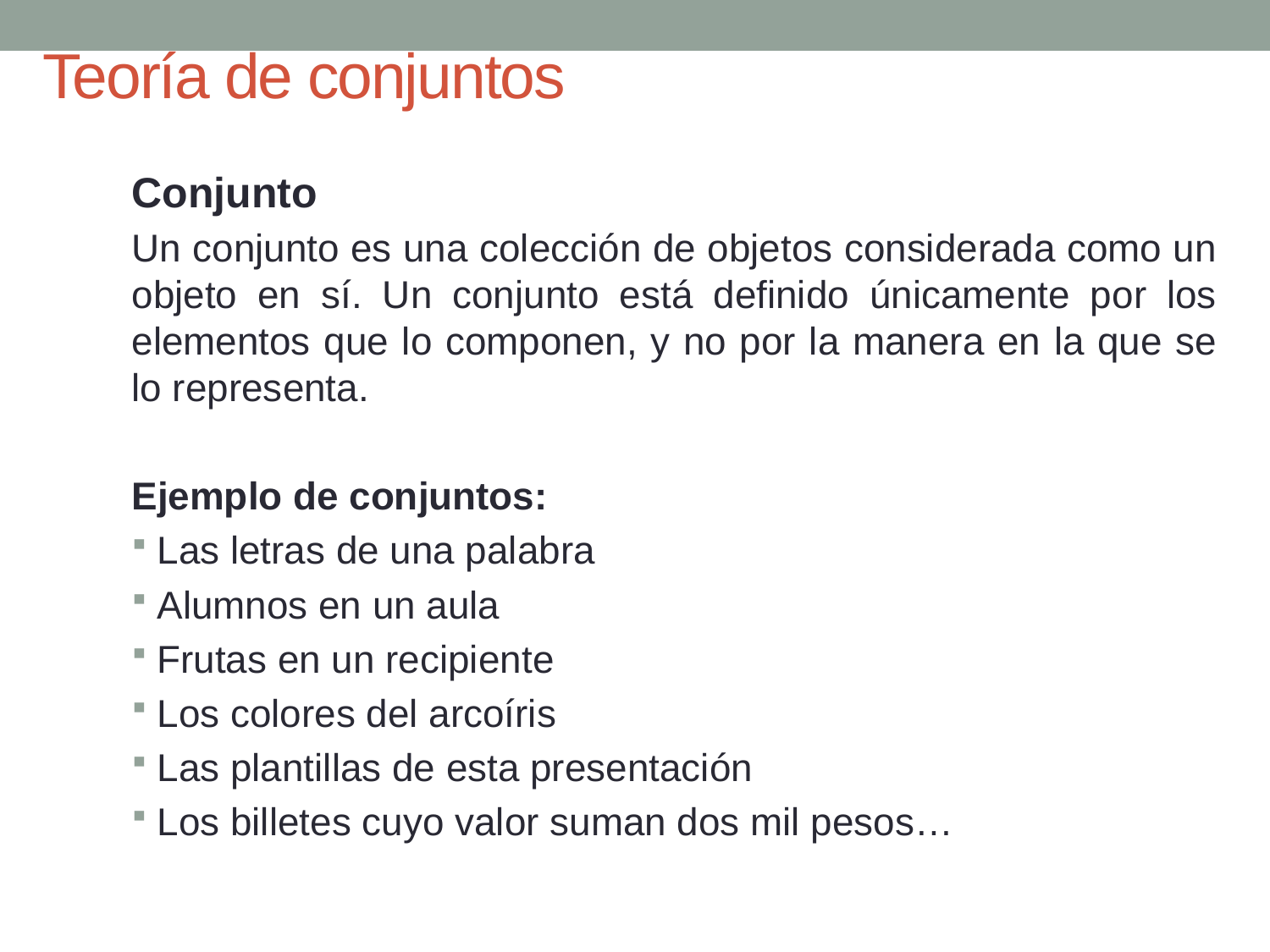

# Teoría de conjuntos
Conjunto
Un conjunto es una colección de objetos considerada como un objeto en sí. Un conjunto está definido únicamente por los elementos que lo componen, y no por la manera en la que se lo representa.

Ejemplo de conjuntos:
Las letras de una palabra
Alumnos en un aula
Frutas en un recipiente
Los colores del arcoíris
Las plantillas de esta presentación
Los billetes cuyo valor suman dos mil pesos…